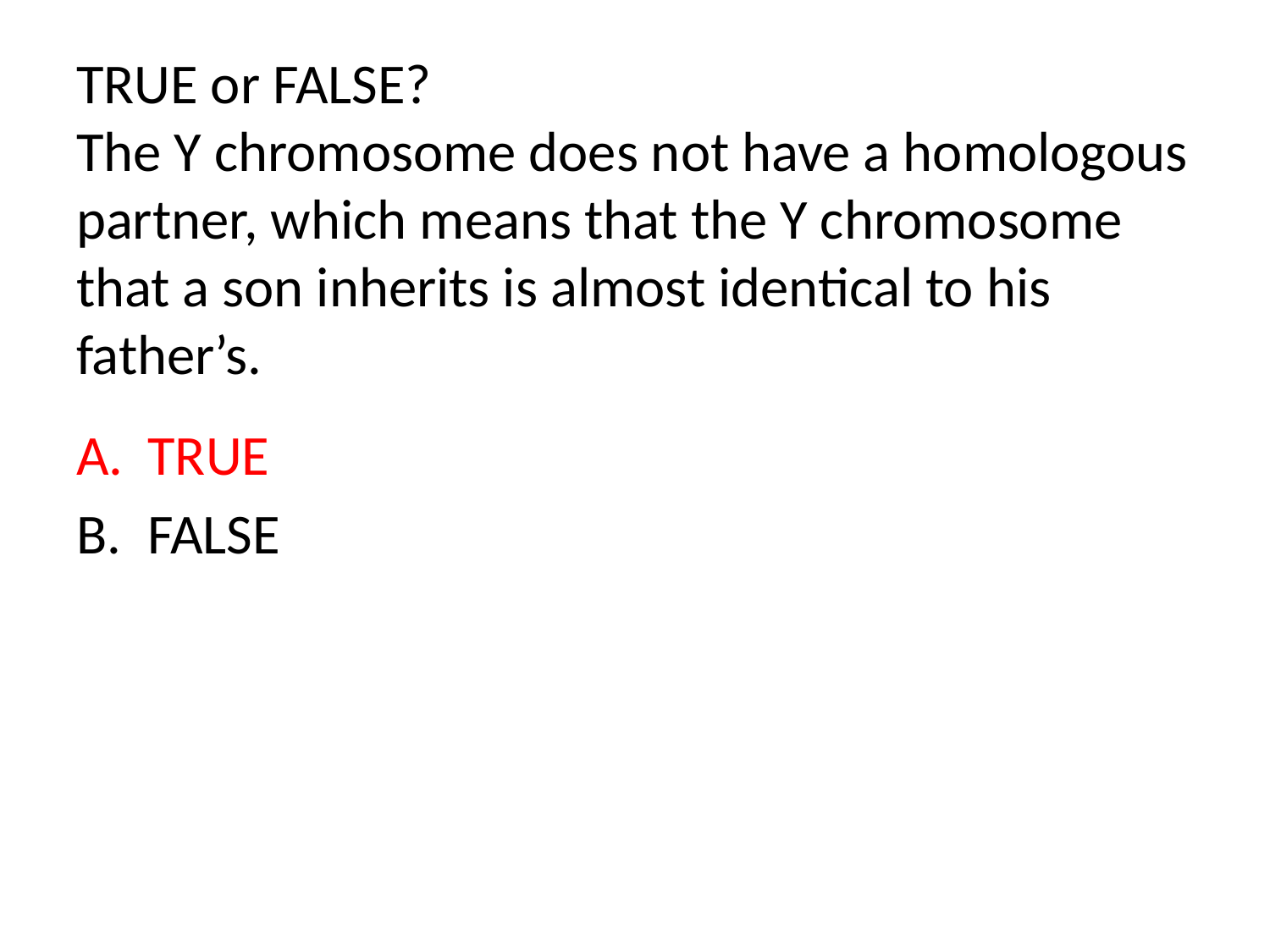

# TRUE or FALSE? The Y chromosome does not have a homologous partner, which means that the Y chromosome that a son inherits is almost identical to his father’s.
TRUE
FALSE